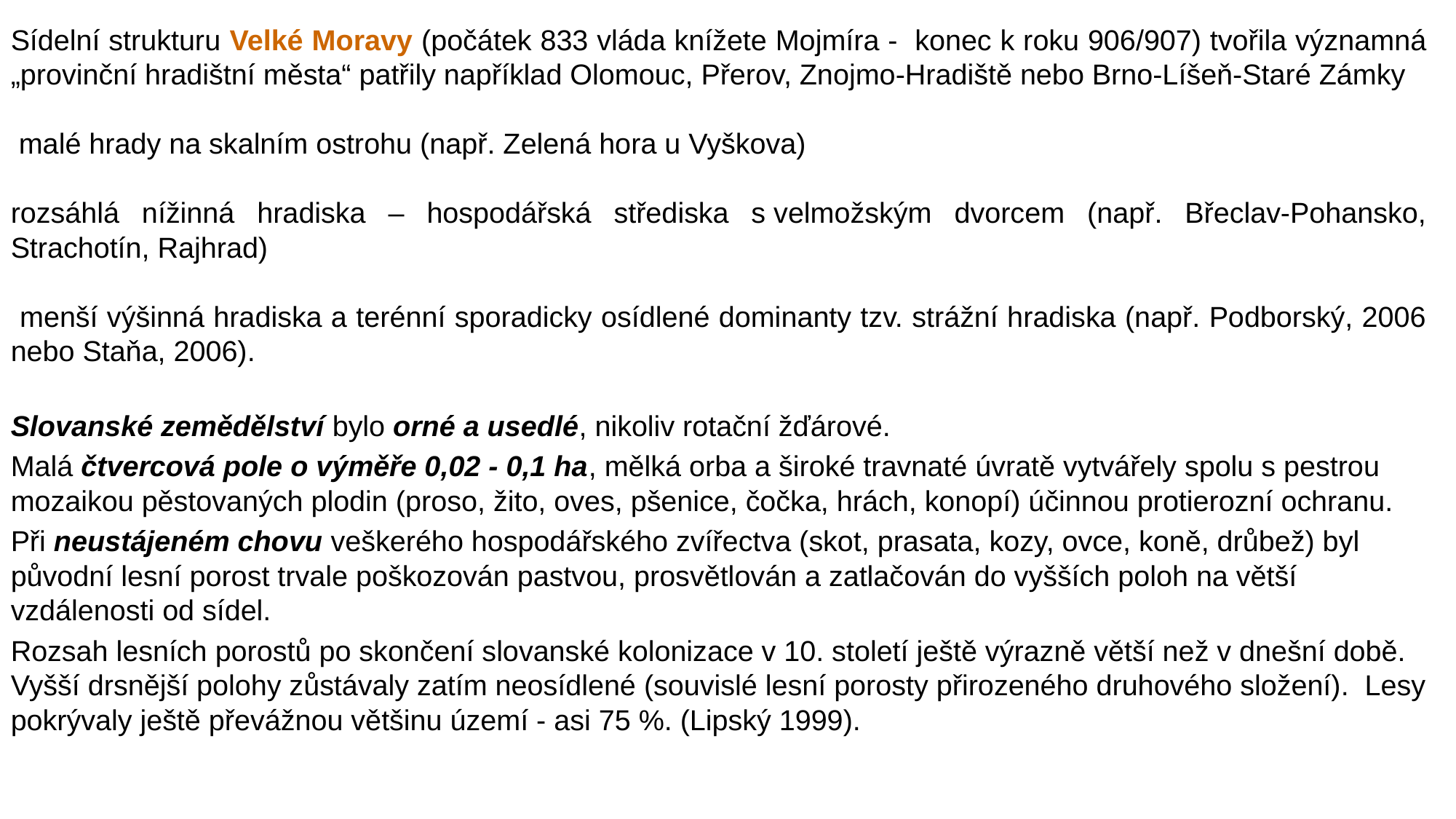

Sídelní strukturu Velké Moravy (počátek 833 vláda knížete Mojmíra -  konec k roku 906/907) tvořila významná „provinční hradištní města“ patřily například Olomouc, Přerov, Znojmo-Hradiště nebo Brno-Líšeň-Staré Zámky

 malé hrady na skalním ostrohu (např. Zelená hora u Vyškova)

rozsáhlá nížinná hradiska – hospodářská střediska s velmožským dvorcem (např. Břeclav-Pohansko, Strachotín, Rajhrad)

 menší výšinná hradiska a terénní sporadicky osídlené dominanty tzv. strážní hradiska (např. Podborský, 2006 nebo Staňa, 2006).

Slovanské zemědělství bylo orné a usedlé, nikoliv rotační žďárové.
Malá čtvercová pole o výměře 0,02 - 0,1 ha, mělká orba a široké travnaté úvratě vytvářely spolu s pestrou mozaikou pěstovaných plodin (proso, žito, oves, pšenice, čočka, hrách, konopí) účinnou protierozní ochranu.
Při neustájeném chovu veškerého hospodářského zvířectva (skot, prasata, kozy, ovce, koně, drůbež) byl původní lesní porost trvale poškozován pastvou, prosvětlován a zatlačován do vyšších poloh na větší vzdálenosti od sídel.
Rozsah lesních porostů po skončení slovanské kolonizace v 10. století ještě výrazně větší než v dnešní době. Vyšší drsnější polohy zůstávaly zatím neosídlené (souvislé lesní porosty přirozeného druhového složení).  Lesy pokrývaly ještě převážnou většinu území - asi 75 %. (Lipský 1999).